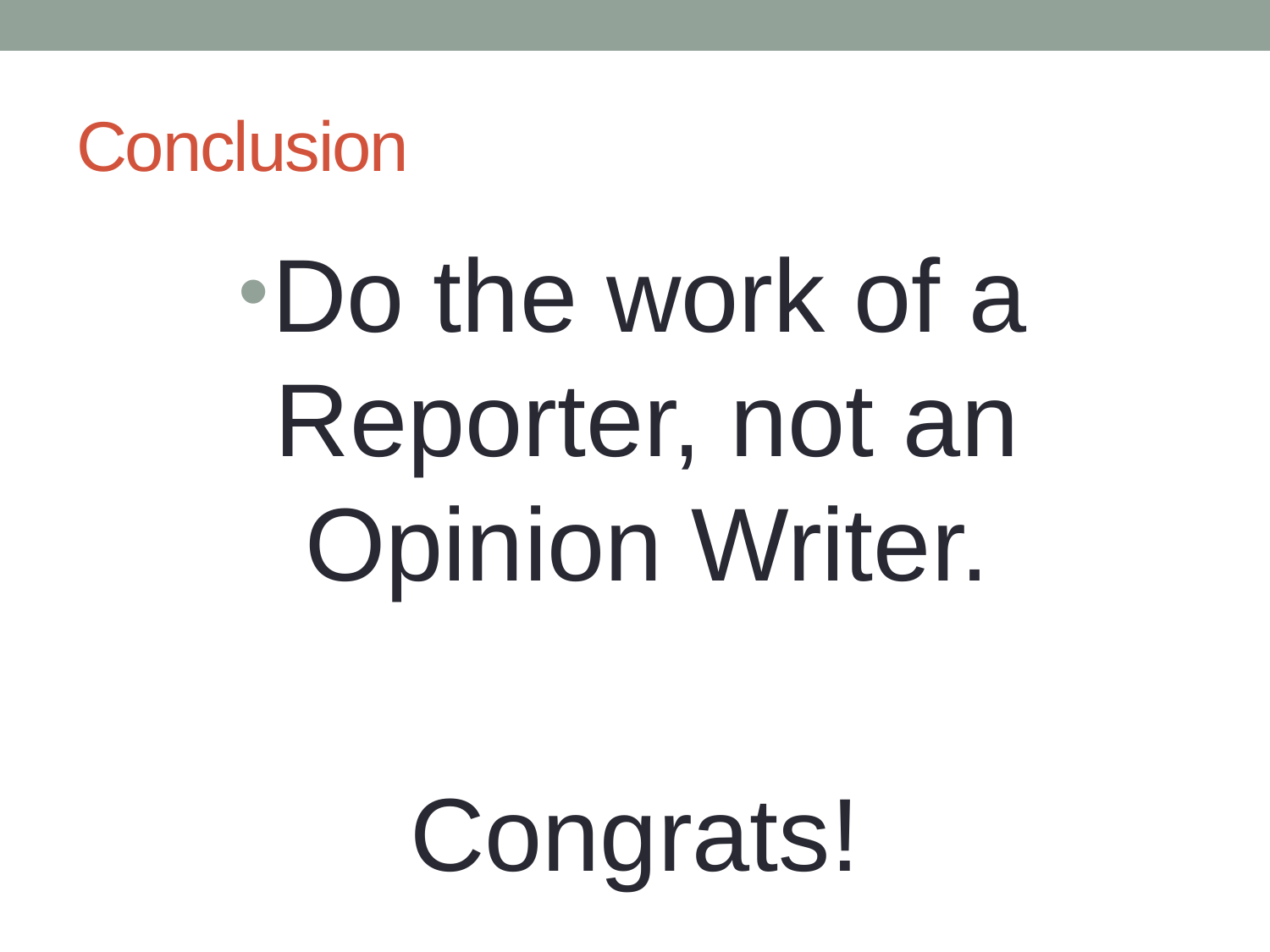

# Conclusion
Do the work of a Reporter, not an Opinion Writer.

Congrats!